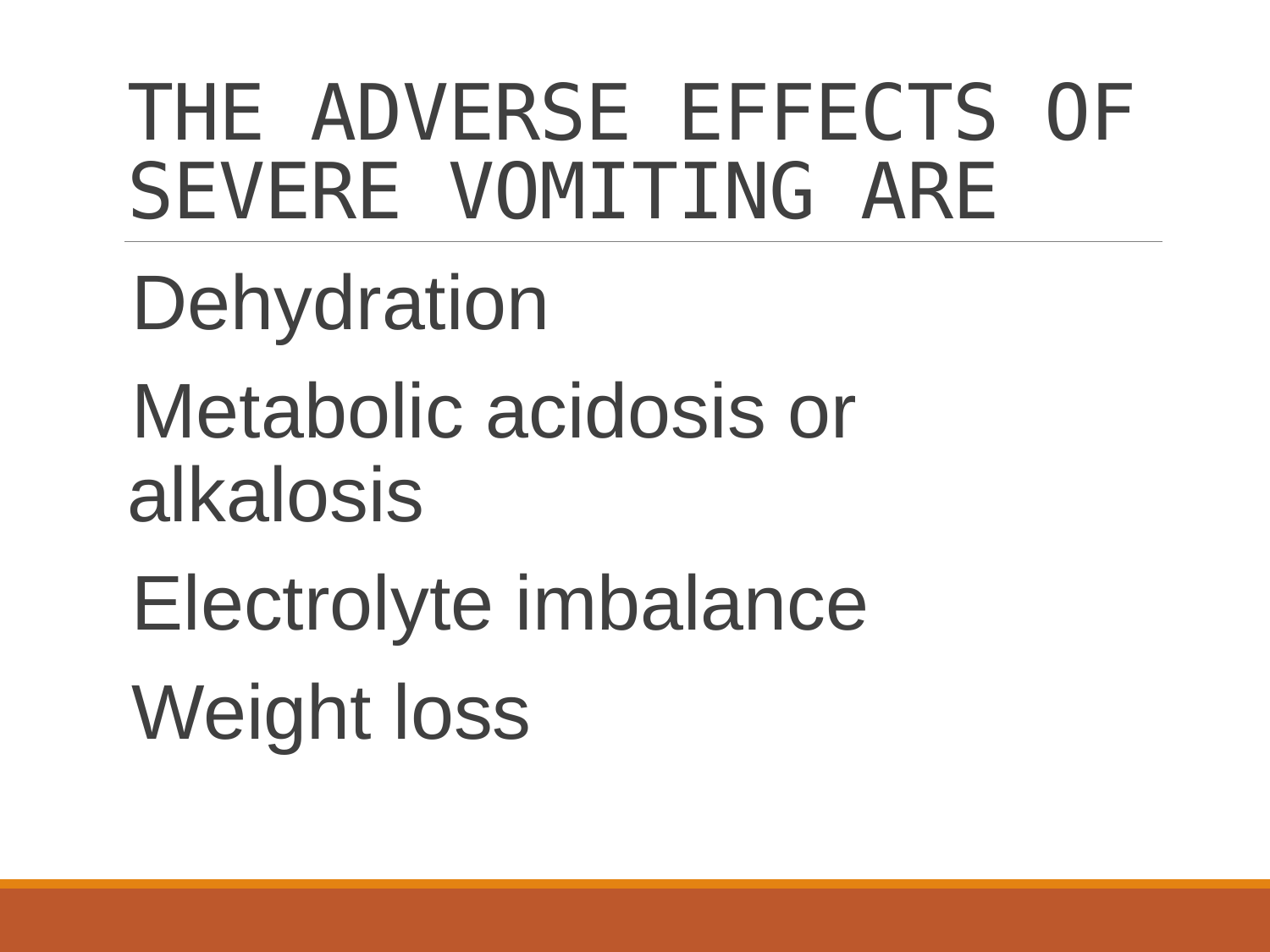

# THE ADVERSE EFFECTS OF SEVERE VOMITING ARE
Dehydration
Metabolic acidosis or alkalosis
Electrolyte imbalance
Weight loss